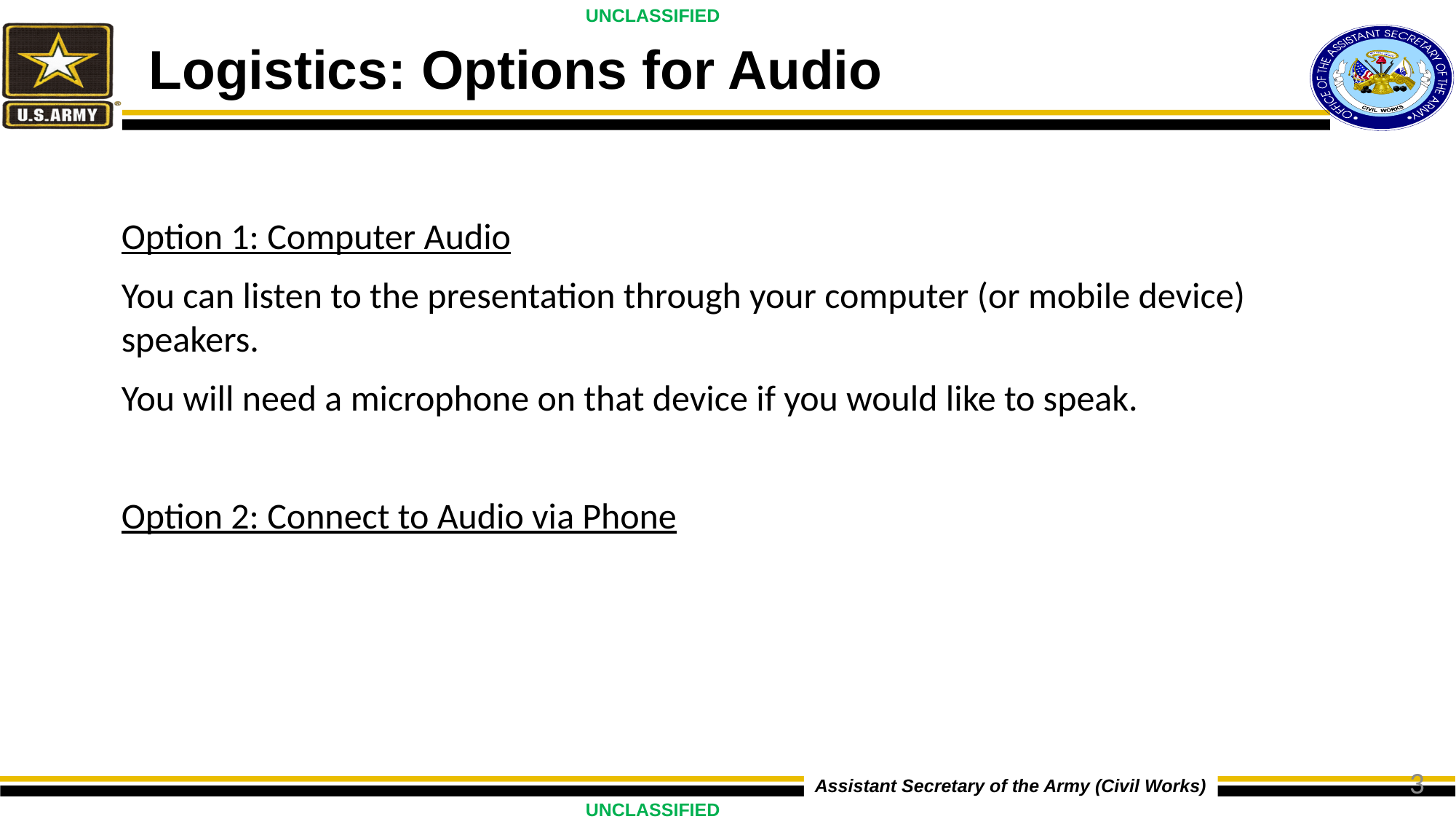

# Logistics: Options for Audio
Option 1: Computer Audio
You can listen to the presentation through your computer (or mobile device) speakers.
You will need a microphone on that device if you would like to speak.

Option 2: Connect to Audio via Phone
3